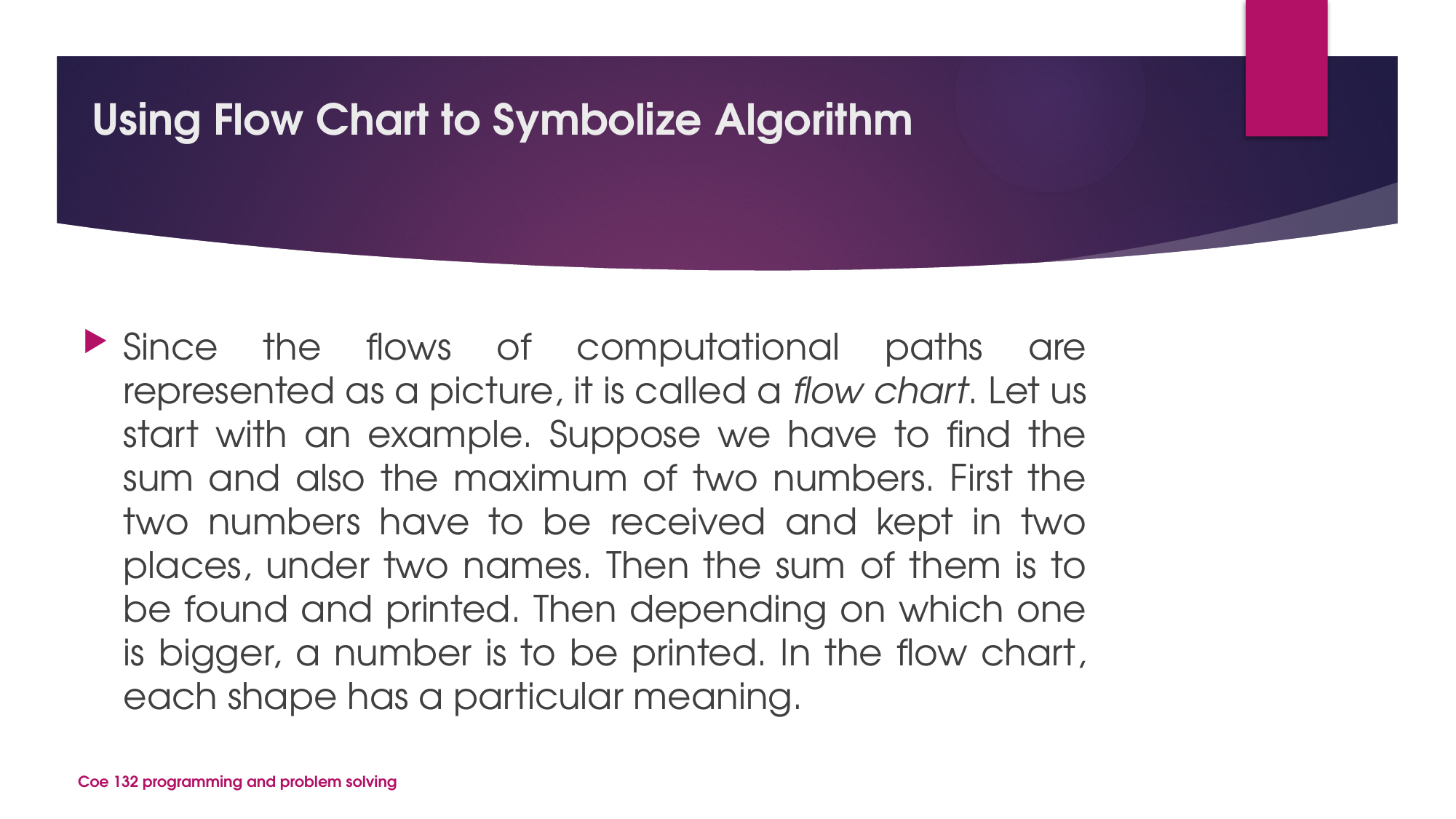

# Using Flow Chart to Symbolize Algorithm
Since the flows of computational paths are represented as a picture, it is called a flow chart. Let us start with an example. Suppose we have to find the sum and also the maximum of two numbers. First the two numbers have to be received and kept in two places, under two names. Then the sum of them is to be found and printed. Then depending on which one is bigger, a number is to be printed. In the flow chart, each shape has a particular meaning.
Coe 132 programming and problem solving